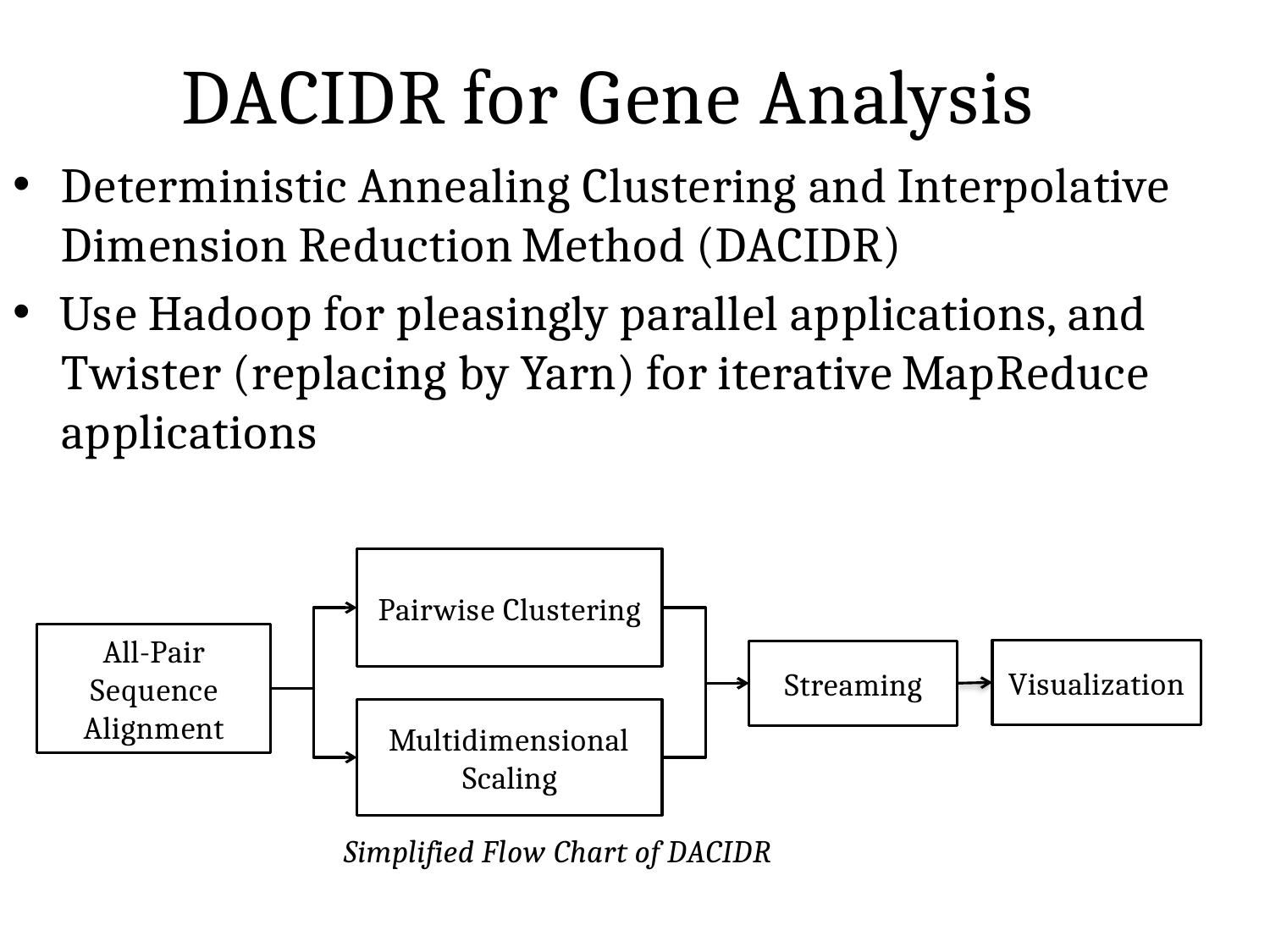

# DACIDR for Gene Analysis
Deterministic Annealing Clustering and Interpolative Dimension Reduction Method (DACIDR)
Use Hadoop for pleasingly parallel applications, and Twister (replacing by Yarn) for iterative MapReduce applications
Pairwise Clustering
All-Pair Sequence Alignment
Visualization
Streaming
Multidimensional Scaling
Simplified Flow Chart of DACIDR